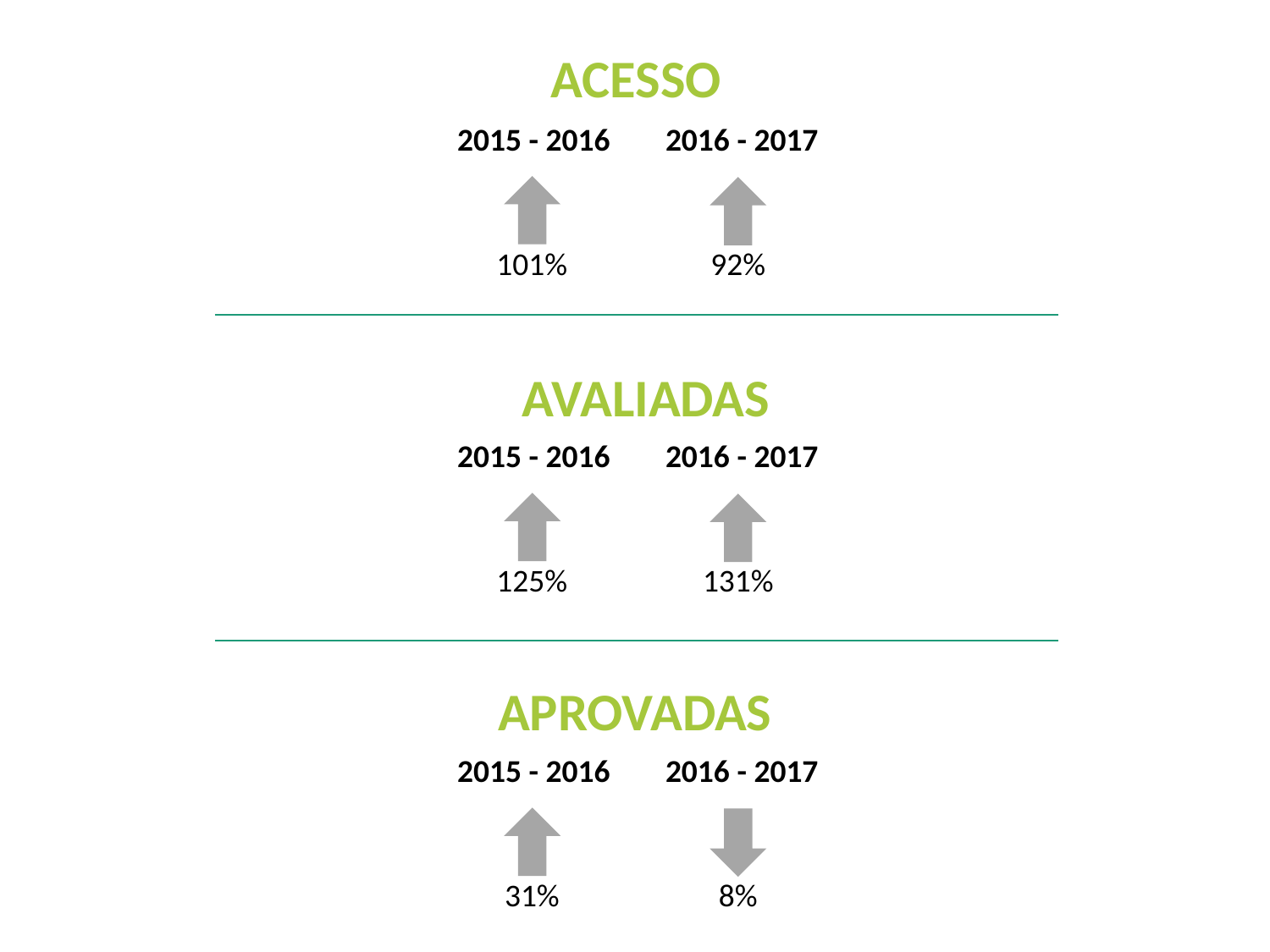

ACESSO
2015 - 2016
2016 - 2017

101%
92%
AVALIADAS
2015 - 2016
2016 - 2017

125%
131%
APROVADAS
2015 - 2016
2016 - 2017

31%
8%